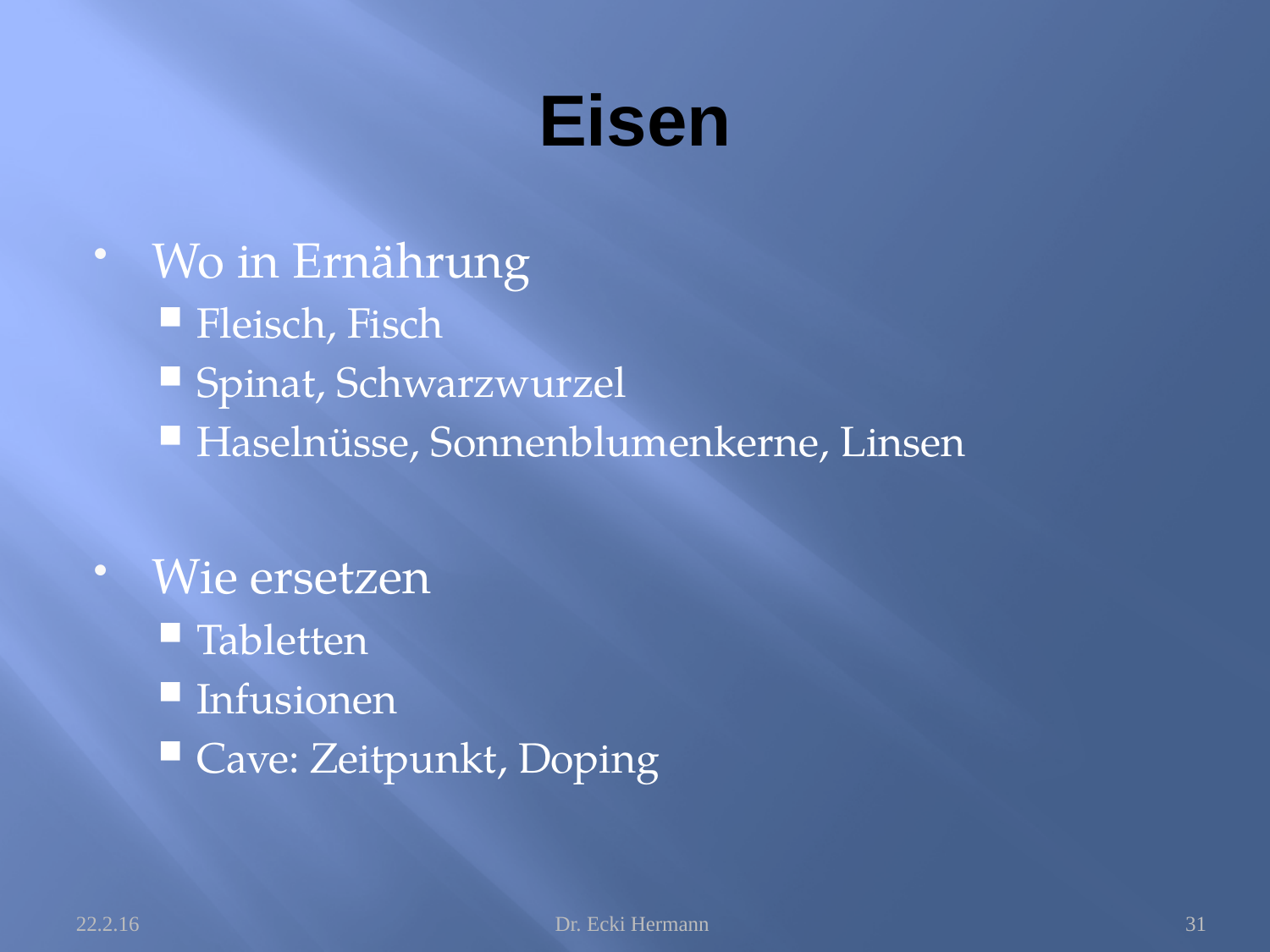

# Eisen
Wo in Ernährung
Fleisch, Fisch
Spinat, Schwarzwurzel
Haselnüsse, Sonnenblumenkerne, Linsen

Wie ersetzen
Tabletten
Infusionen
Cave: Zeitpunkt, Doping

22.2.16
Dr. Ecki Hermann
31